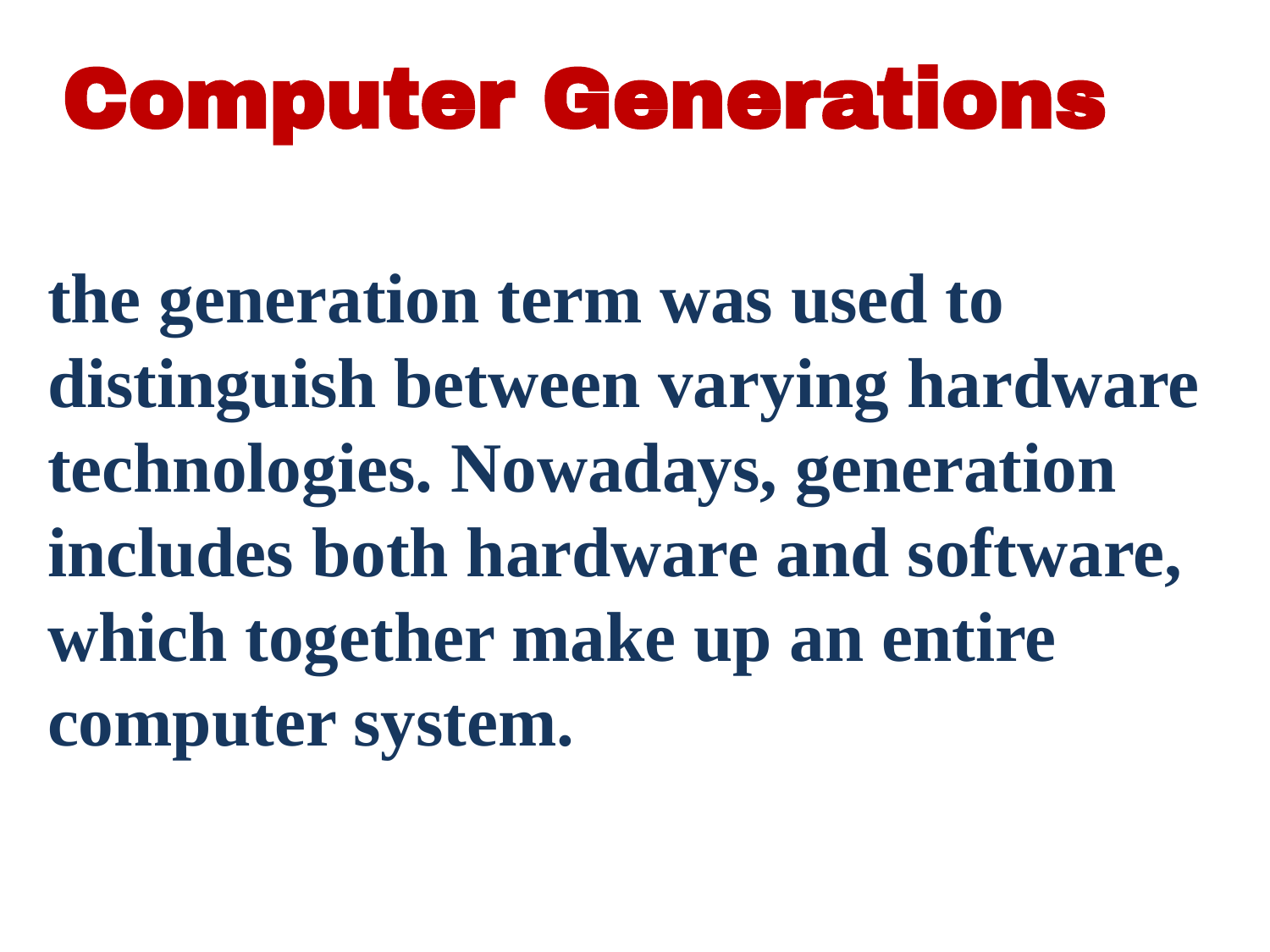

Computer Generations
the generation term was used to distinguish between varying hardware technologies. Nowadays, generation includes both hardware and software, which together make up an entire computer system.